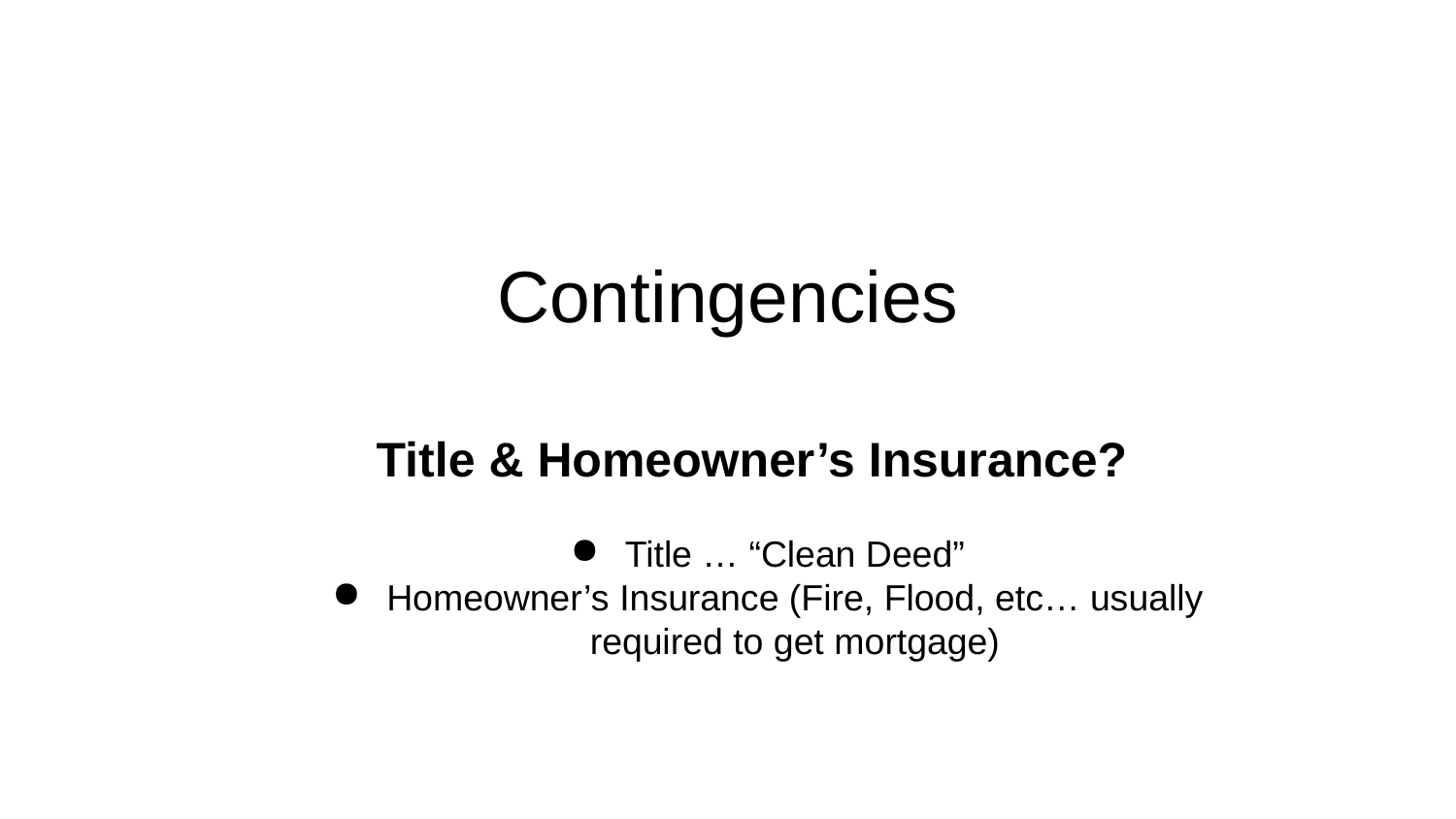

# Contingencies

Title & Homeowner’s Insurance?

Title … “Clean Deed”
Homeowner’s Insurance (Fire, Flood, etc… usually required to get mortgage)